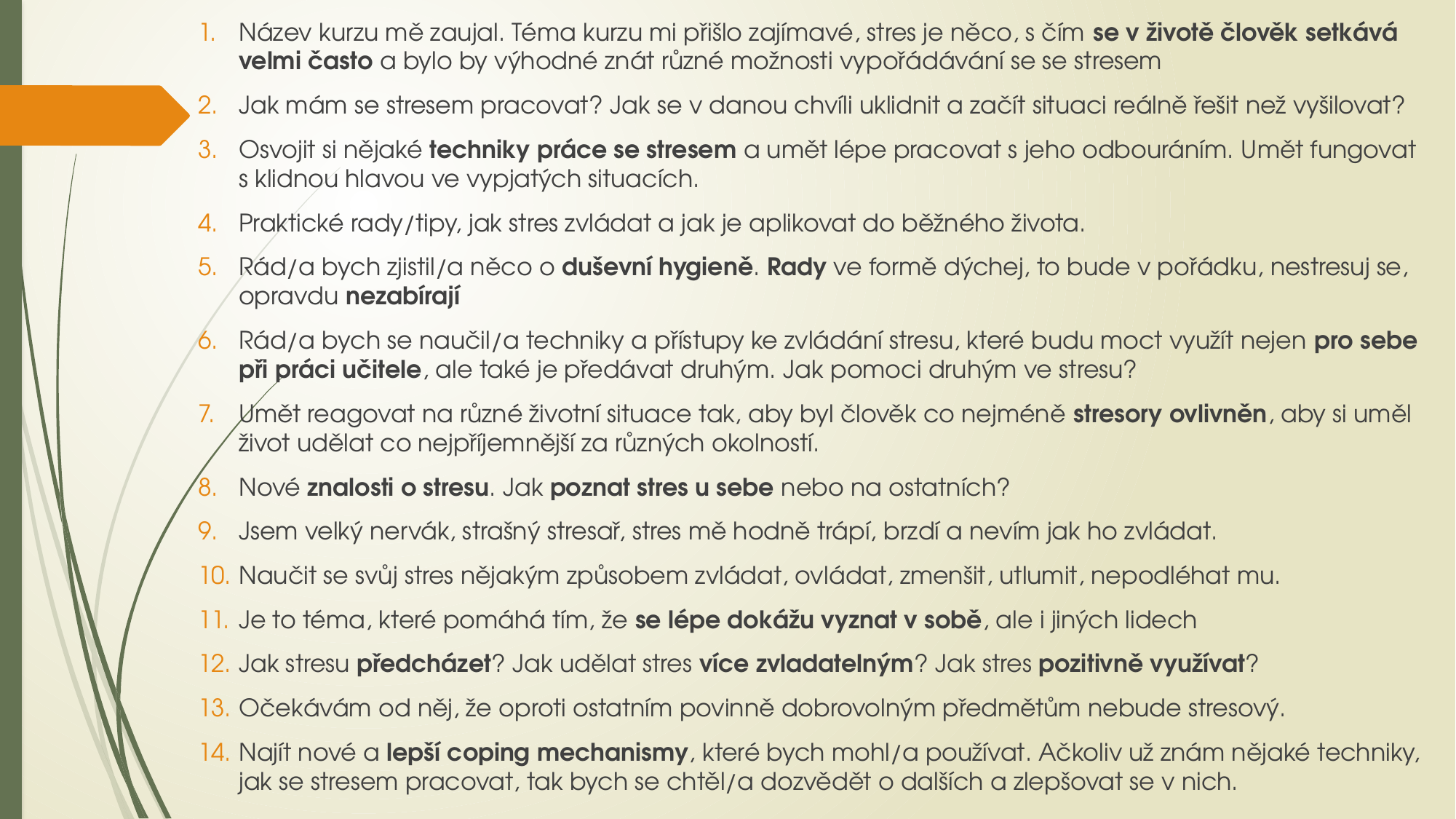

Název kurzu mě zaujal. Téma kurzu mi přišlo zajímavé, stres je něco, s čím se v životě člověk setkává velmi často a bylo by výhodné znát různé možnosti vypořádávání se se stresem
Jak mám se stresem pracovat? Jak se v danou chvíli uklidnit a začít situaci reálně řešit než vyšilovat?
Osvojit si nějaké techniky práce se stresem a umět lépe pracovat s jeho odbouráním. Umět fungovat s klidnou hlavou ve vypjatých situacích.
Praktické rady/tipy, jak stres zvládat a jak je aplikovat do běžného života.
Rád/a bych zjistil/a něco o duševní hygieně. Rady ve formě dýchej, to bude v pořádku, nestresuj se, opravdu nezabírají
Rád/a bych se naučil/a techniky a přístupy ke zvládání stresu, které budu moct využít nejen pro sebe při práci učitele, ale také je předávat druhým. Jak pomoci druhým ve stresu?
Umět reagovat na různé životní situace tak, aby byl člověk co nejméně stresory ovlivněn, aby si uměl život udělat co nejpříjemnější za různých okolností.
Nové znalosti o stresu. Jak poznat stres u sebe nebo na ostatních?
Jsem velký nervák, strašný stresař, stres mě hodně trápí, brzdí a nevím jak ho zvládat.
Naučit se svůj stres nějakým způsobem zvládat, ovládat, zmenšit, utlumit, nepodléhat mu.
Je to téma, které pomáhá tím, že se lépe dokážu vyznat v sobě, ale i jiných lidech
Jak stresu předcházet? Jak udělat stres více zvladatelným? Jak stres pozitivně využívat?
Očekávám od něj, že oproti ostatním povinně dobrovolným předmětům nebude stresový.
Najít nové a lepší coping mechanismy, které bych mohl/a používat. Ačkoliv už znám nějaké techniky, jak se stresem pracovat, tak bych se chtěl/a dozvědět o dalších a zlepšovat se v nich.